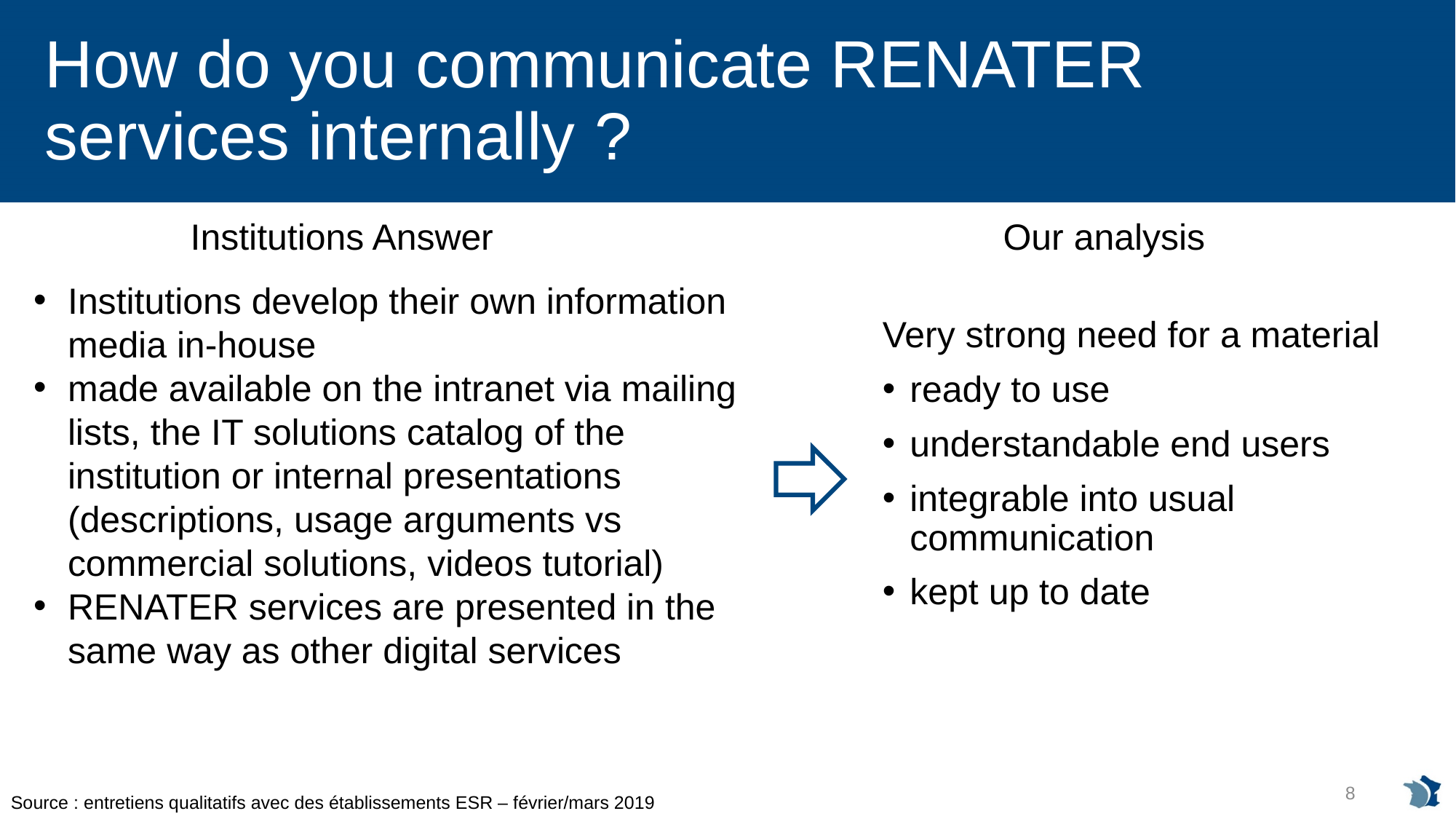

# How do you communicate RENATER services internally ?
Institutions Answer
Our analysis
Institutions develop their own information media in-house
made available on the intranet via mailing lists, the IT solutions catalog of the institution or internal presentations (descriptions, usage arguments vs commercial solutions, videos tutorial)
RENATER services are presented in the same way as other digital services
Very strong need for a material
ready to use
understandable end users
integrable into usual communication
kept up to date

8
Source : entretiens qualitatifs avec des établissements ESR – février/mars 2019